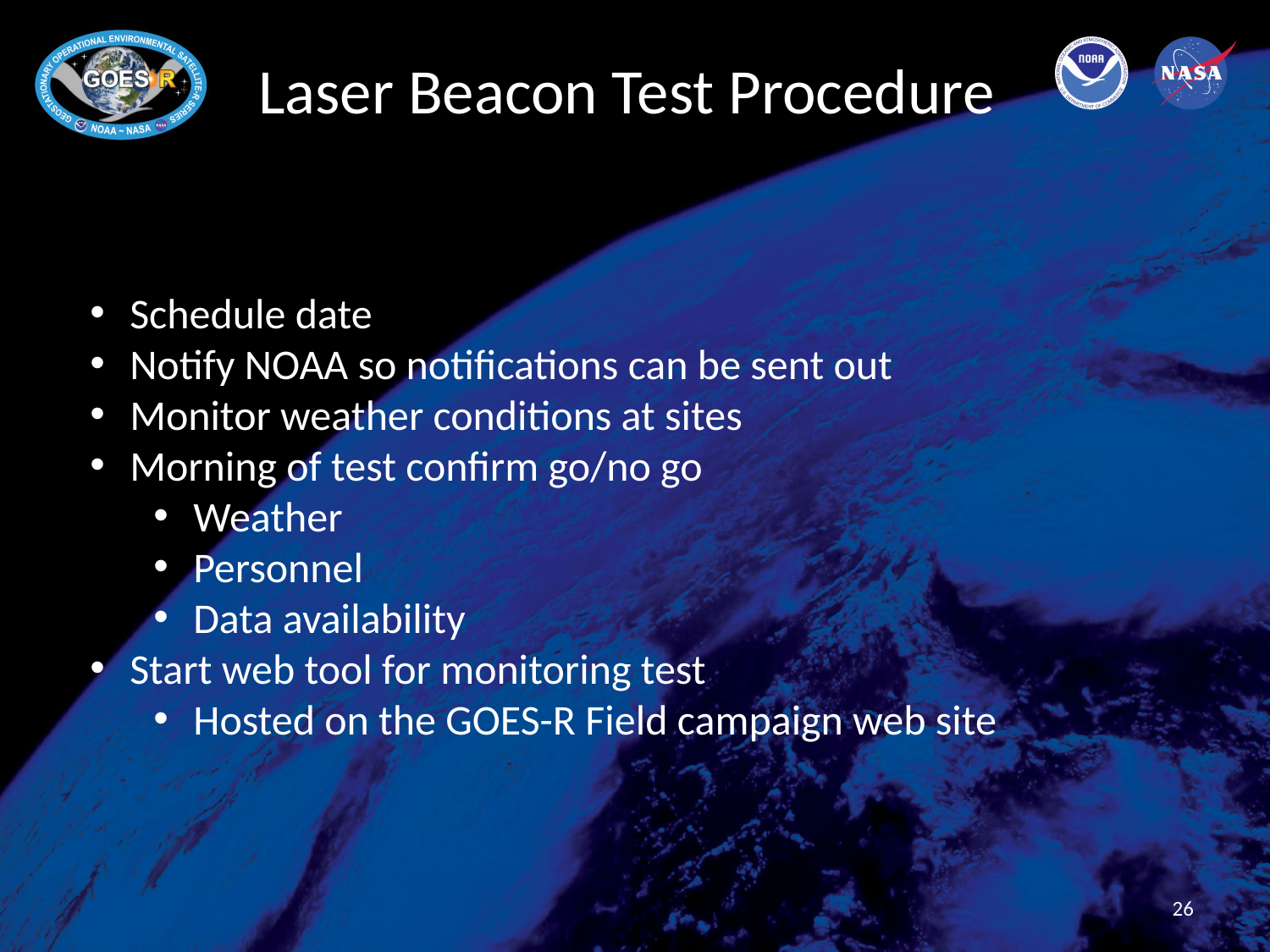

Laser Beacon Test Procedure
Schedule date
Notify NOAA so notifications can be sent out
Monitor weather conditions at sites
Morning of test confirm go/no go
Weather
Personnel
Data availability
Start web tool for monitoring test
Hosted on the GOES-R Field campaign web site

26